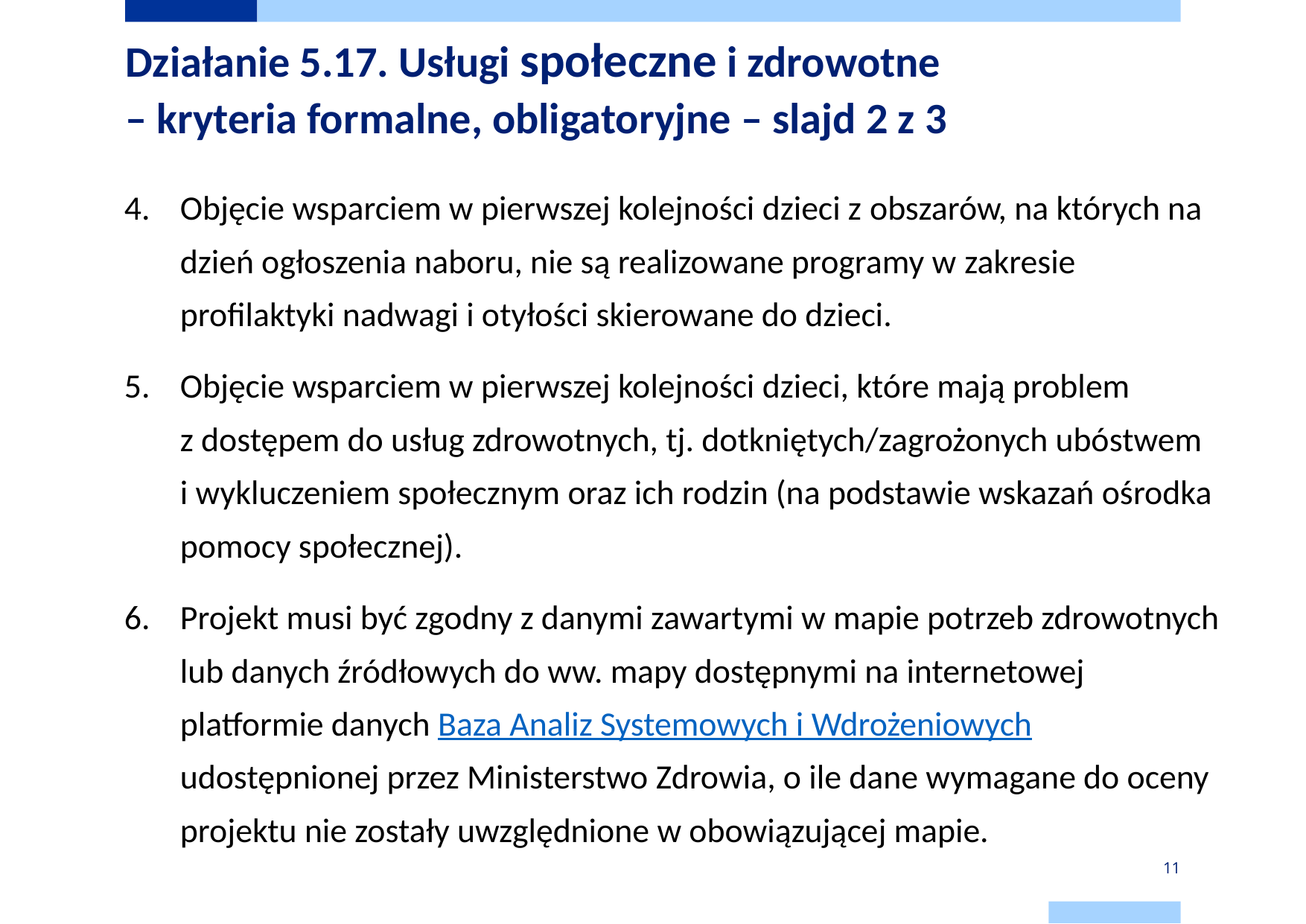

# Działanie 5.17. Usługi społeczne i zdrowotne – kryteria formalne, obligatoryjne – slajd 2 z 3
Objęcie wsparciem w pierwszej kolejności dzieci z obszarów, na których na dzień ogłoszenia naboru, nie są realizowane programy w zakresie profilaktyki nadwagi i otyłości skierowane do dzieci.
Objęcie wsparciem w pierwszej kolejności dzieci, które mają problem
z dostępem do usług zdrowotnych, tj. dotkniętych/zagrożonych ubóstwem i wykluczeniem społecznym oraz ich rodzin (na podstawie wskazań ośrodka pomocy społecznej).
Projekt musi być zgodny z danymi zawartymi w mapie potrzeb zdrowotnych lub danych źródłowych do ww. mapy dostępnymi na internetowej platformie danych Baza Analiz Systemowych i Wdrożeniowych udostępnionej przez Ministerstwo Zdrowia, o ile dane wymagane do oceny projektu nie zostały uwzględnione w obowiązującej mapie.

11